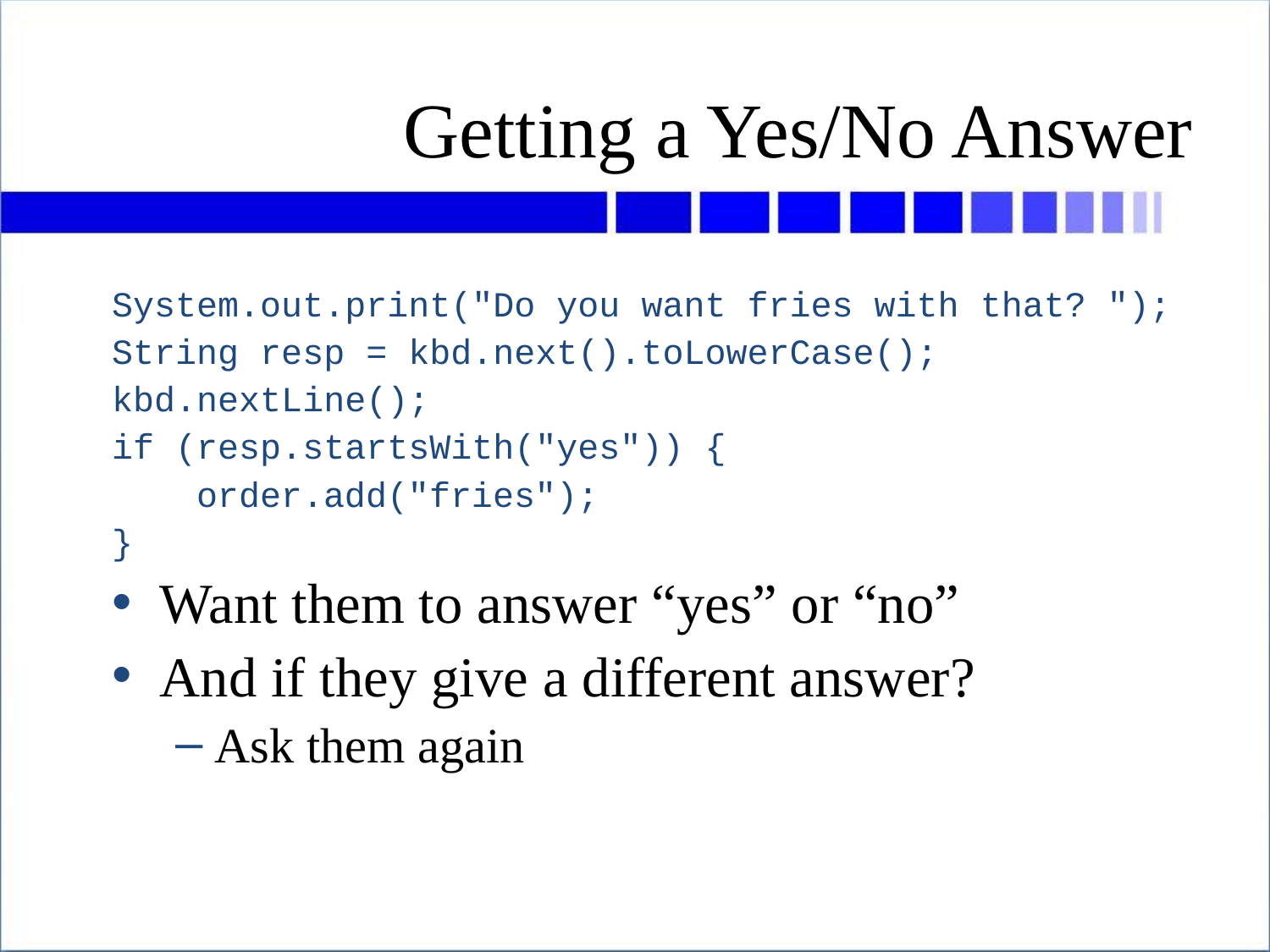

# Getting a Yes/No Answer
System.out.print("Do you want fries with that? ");
String resp = kbd.next().toLowerCase();
kbd.nextLine();
if (resp.startsWith("yes")) {
    order.add("fries");
}
Want them to answer “yes” or “no”
And if they give a different answer?
Ask them again